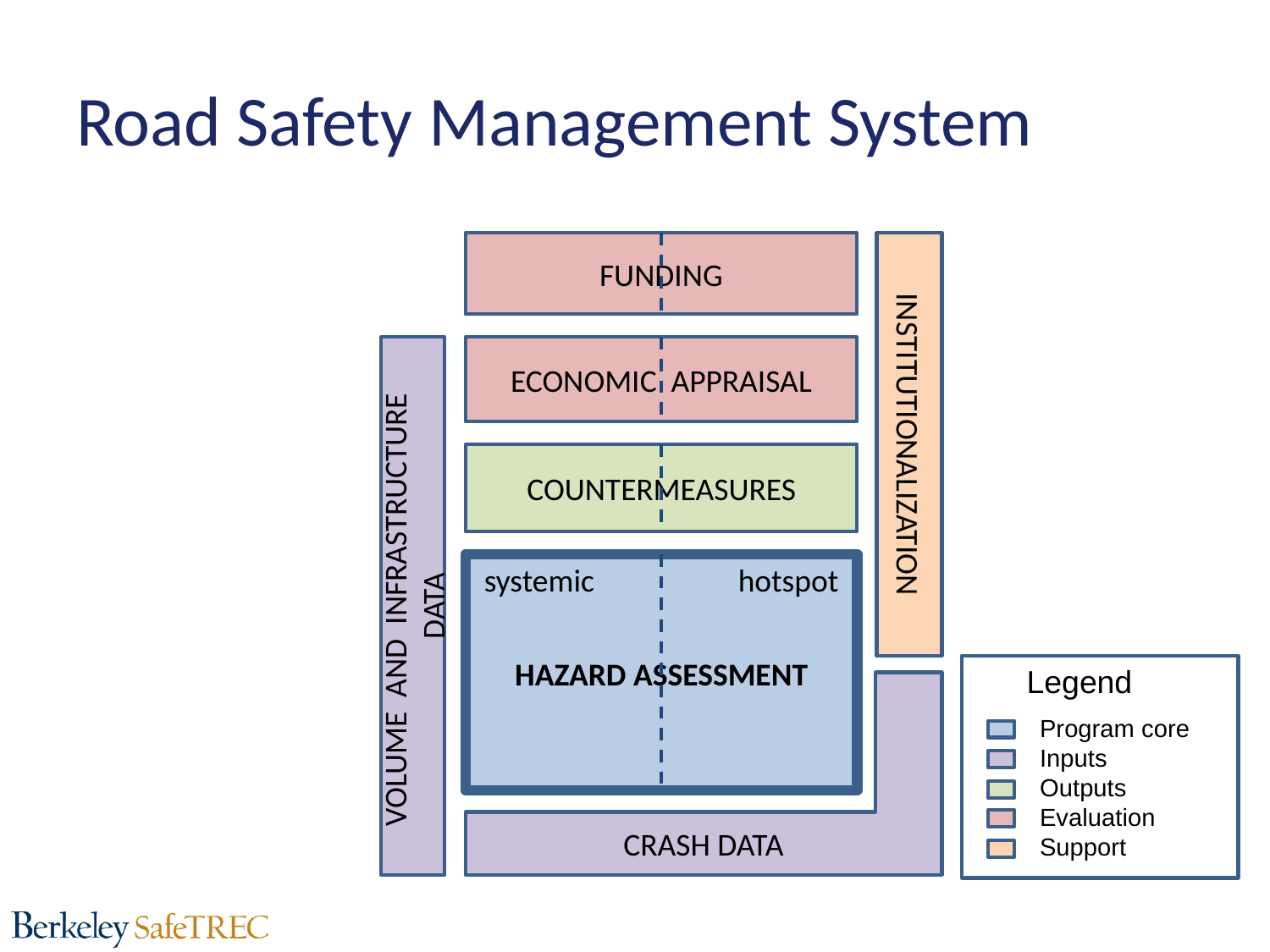

# Road Safety Management System
funding
institutionalization
Volume  and  infrastructure  data
Economic  Appraisal
Countermeasures
CRASH data
systemic		hotspot

HAZARD ASSESSMENT

Legend
Program core
Inputs
Outputs
Evaluation
Support